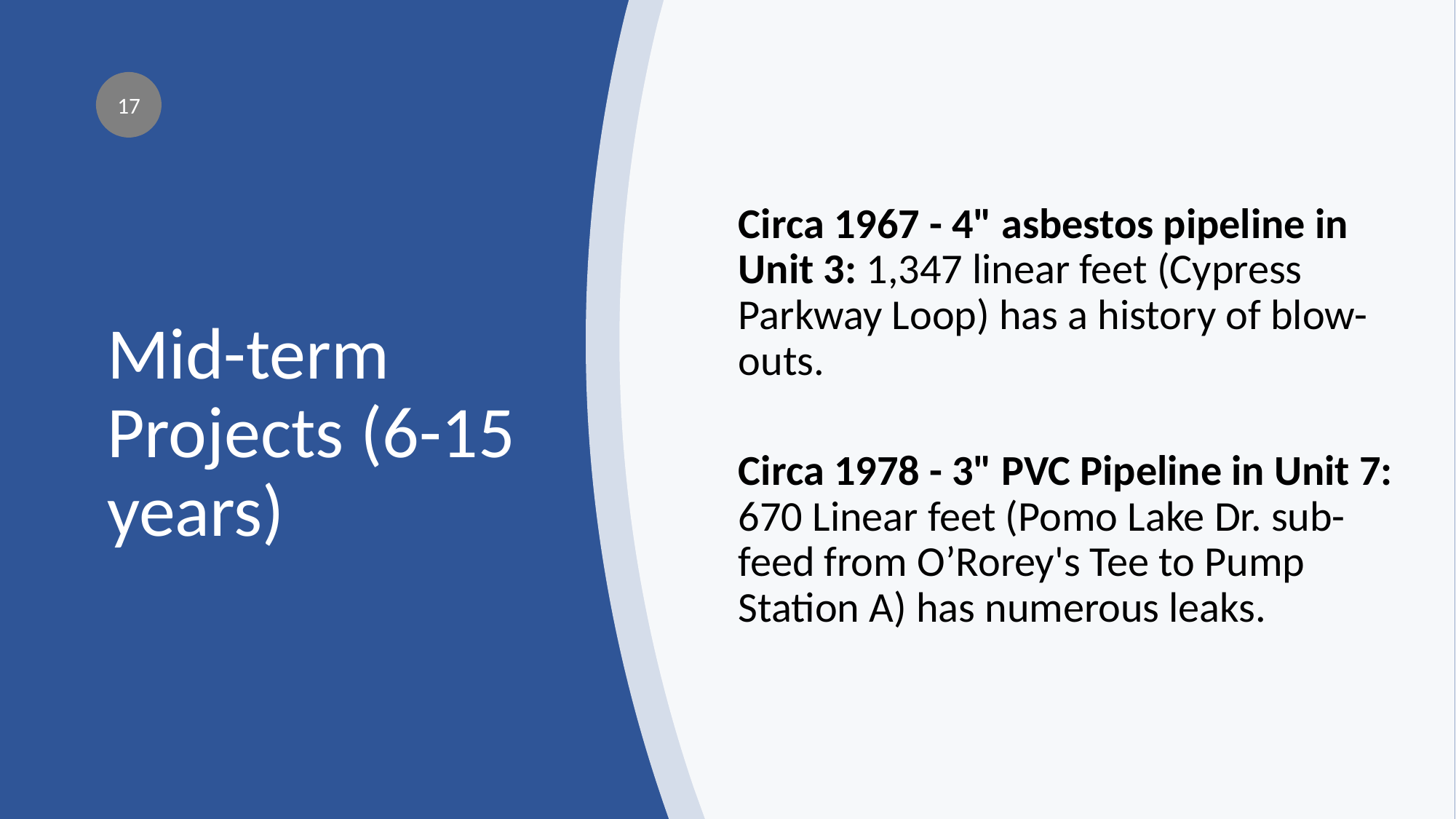

Circa 1967 - 4" asbestos pipeline in Unit 3: 1,347 linear feet (Cypress Parkway Loop) has a history of blow-outs.

Circa 1978 - 3" PVC Pipeline in Unit 7: 670 Linear feet (Pomo Lake Dr. sub-feed from O’Rorey's Tee to Pump Station A) has numerous leaks.
17
# Mid-term Projects (6-15 years)